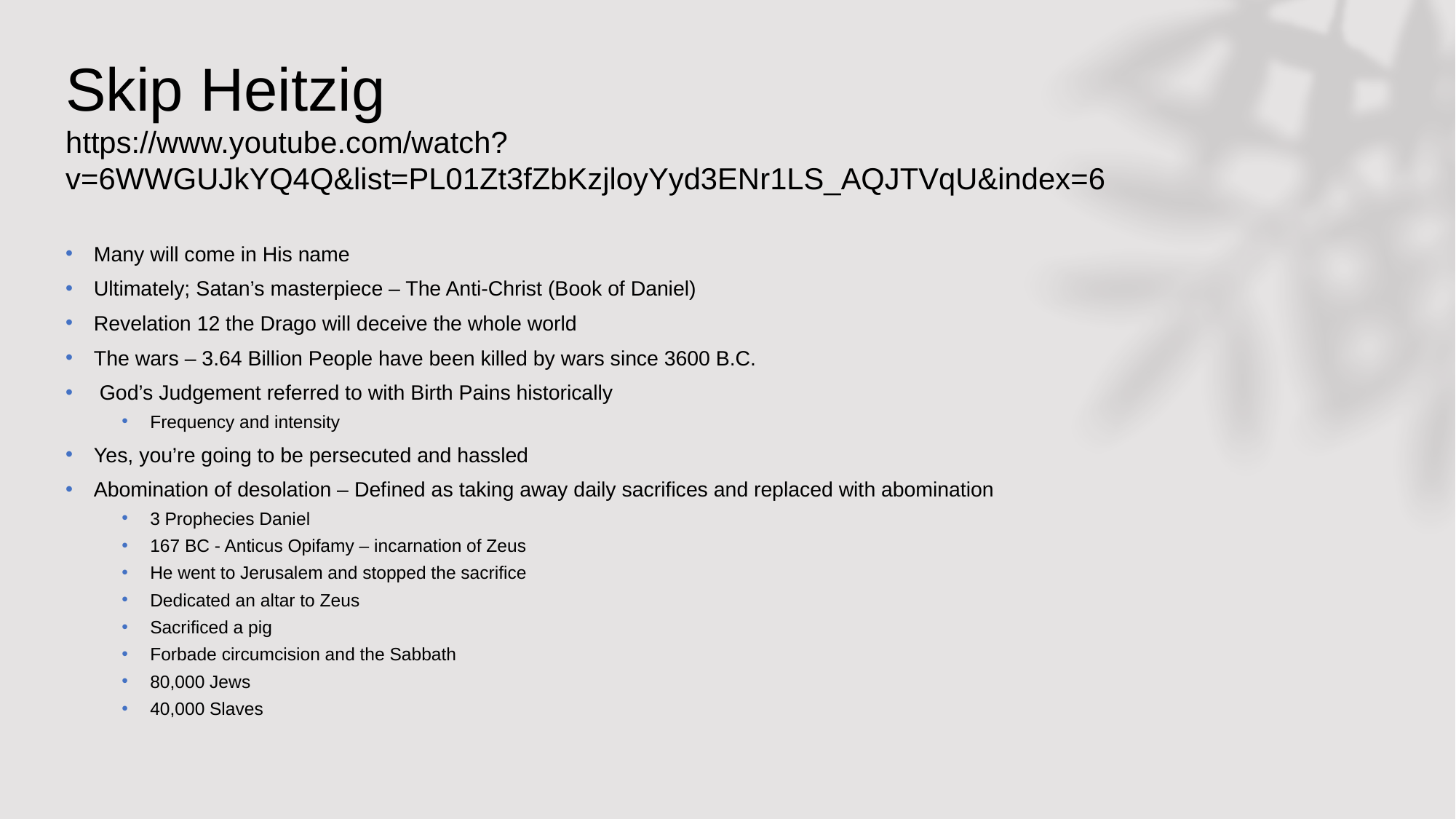

# Skip Heitzig https://www.youtube.com/watch?v=6WWGUJkYQ4Q&list=PL01Zt3fZbKzjloyYyd3ENr1LS_AQJTVqU&index=6
Many will come in His name
Ultimately; Satan’s masterpiece – The Anti-Christ (Book of Daniel)
Revelation 12 the Drago will deceive the whole world
The wars – 3.64 Billion People have been killed by wars since 3600 B.C.
 God’s Judgement referred to with Birth Pains historically
Frequency and intensity
Yes, you’re going to be persecuted and hassled
Abomination of desolation – Defined as taking away daily sacrifices and replaced with abomination
3 Prophecies Daniel
167 BC - Anticus Opifamy – incarnation of Zeus
He went to Jerusalem and stopped the sacrifice
Dedicated an altar to Zeus
Sacrificed a pig
Forbade circumcision and the Sabbath
80,000 Jews
40,000 Slaves